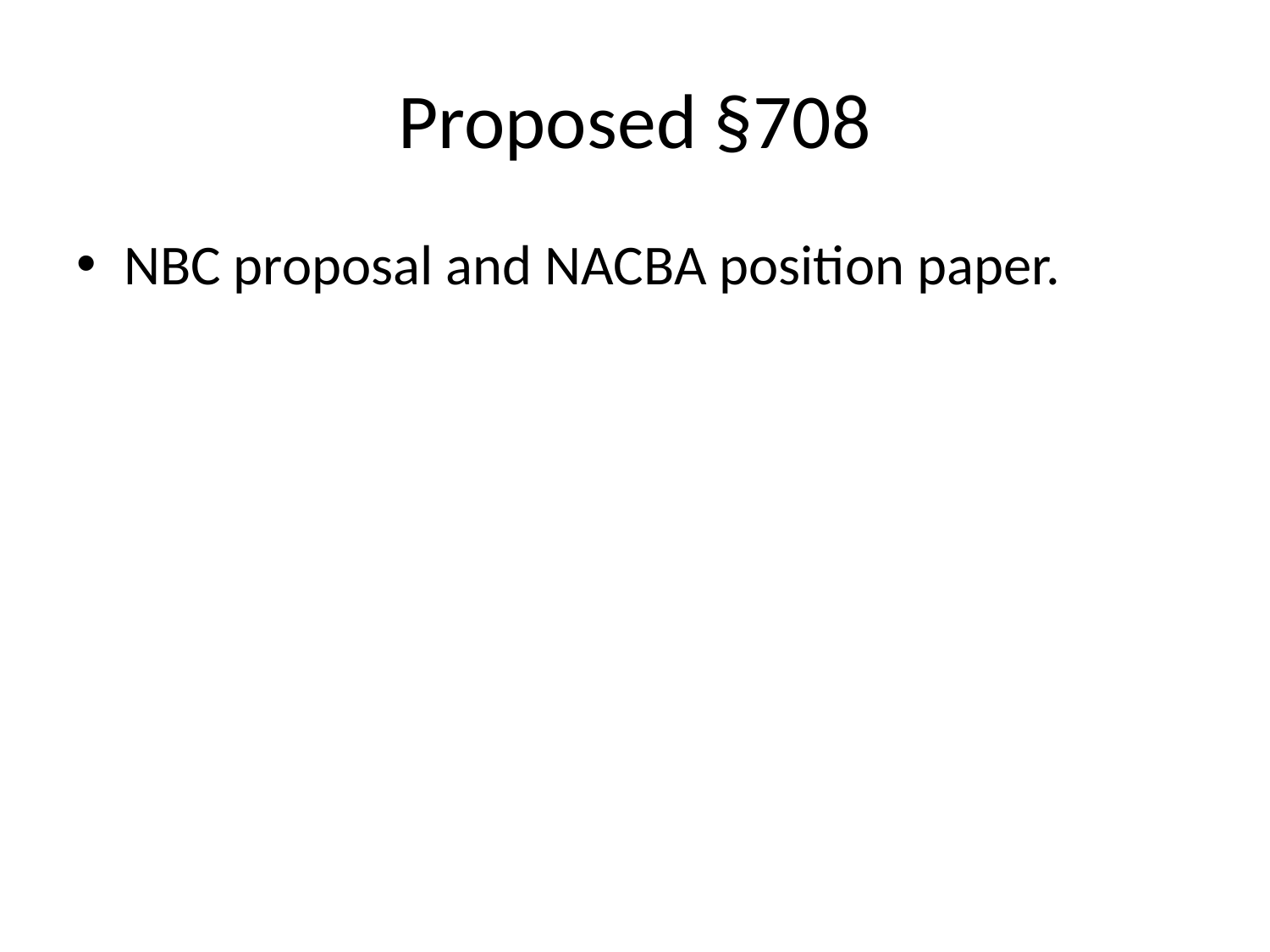

# Proposed §708
NBC proposal and NACBA position paper.